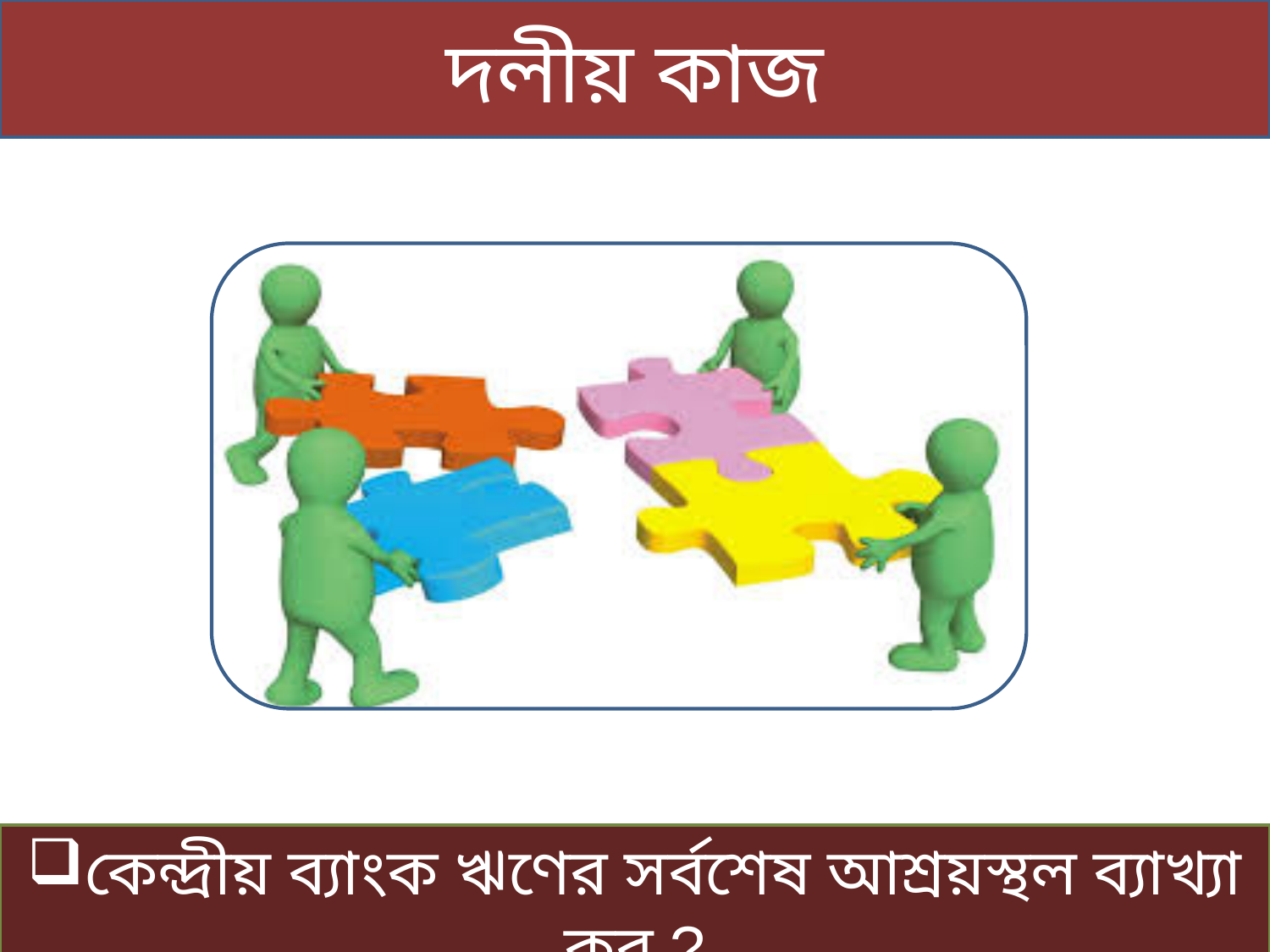

দলীয় কাজ

কেন্দ্রীয় ব্যাংক ঋণের সর্বশেষ আশ্রয়স্থল ব্যাখ্যা কর ?